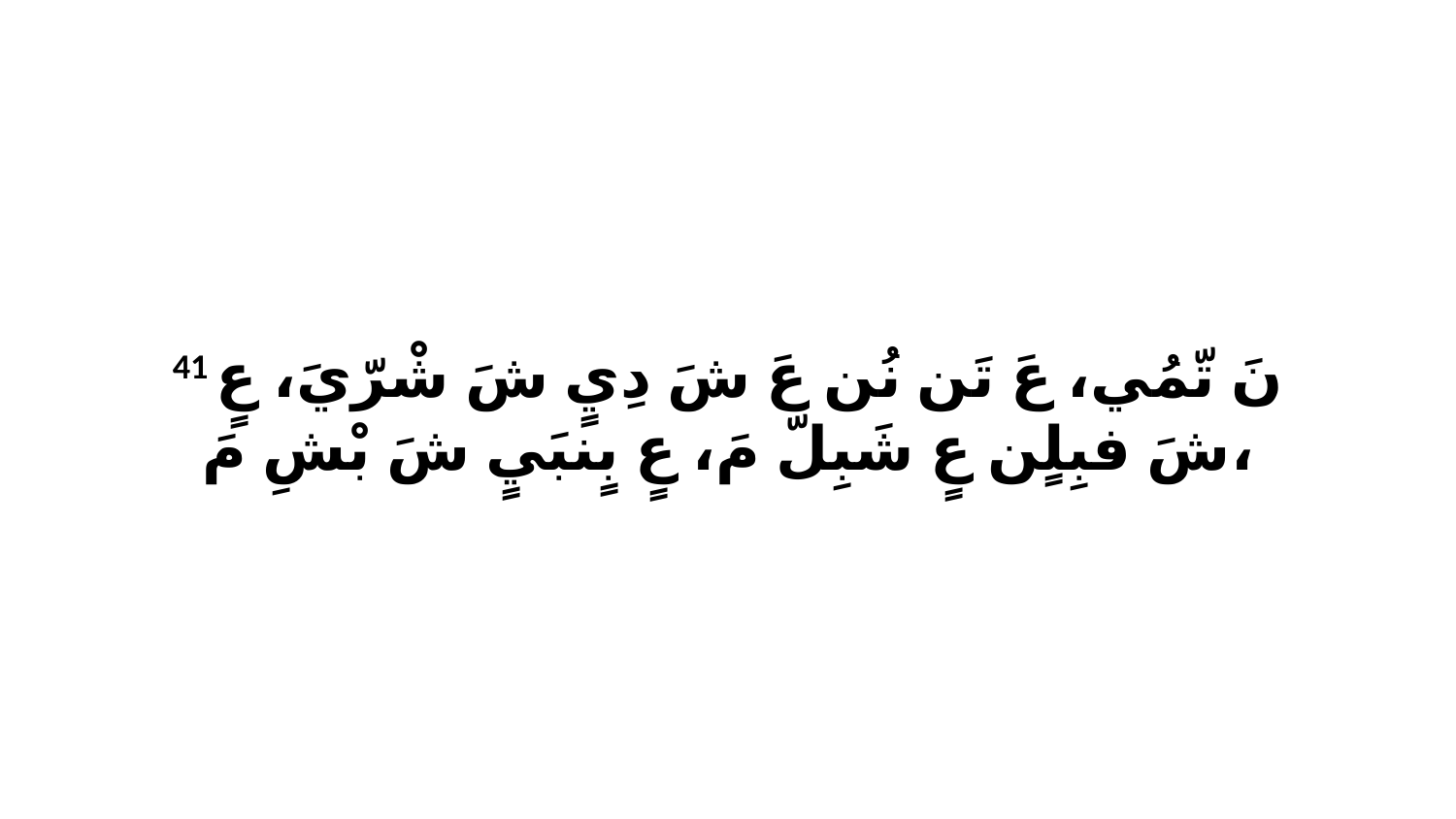

41 نَ تّمُي، عَ تَن نُن عَ شَ دِيٍ شَ شْرّيَ، عٍ شَ فبِلٍن عٍ شَبِلّ مَ، عٍ بٍنبَيٍ شَ بْشِ مَ،